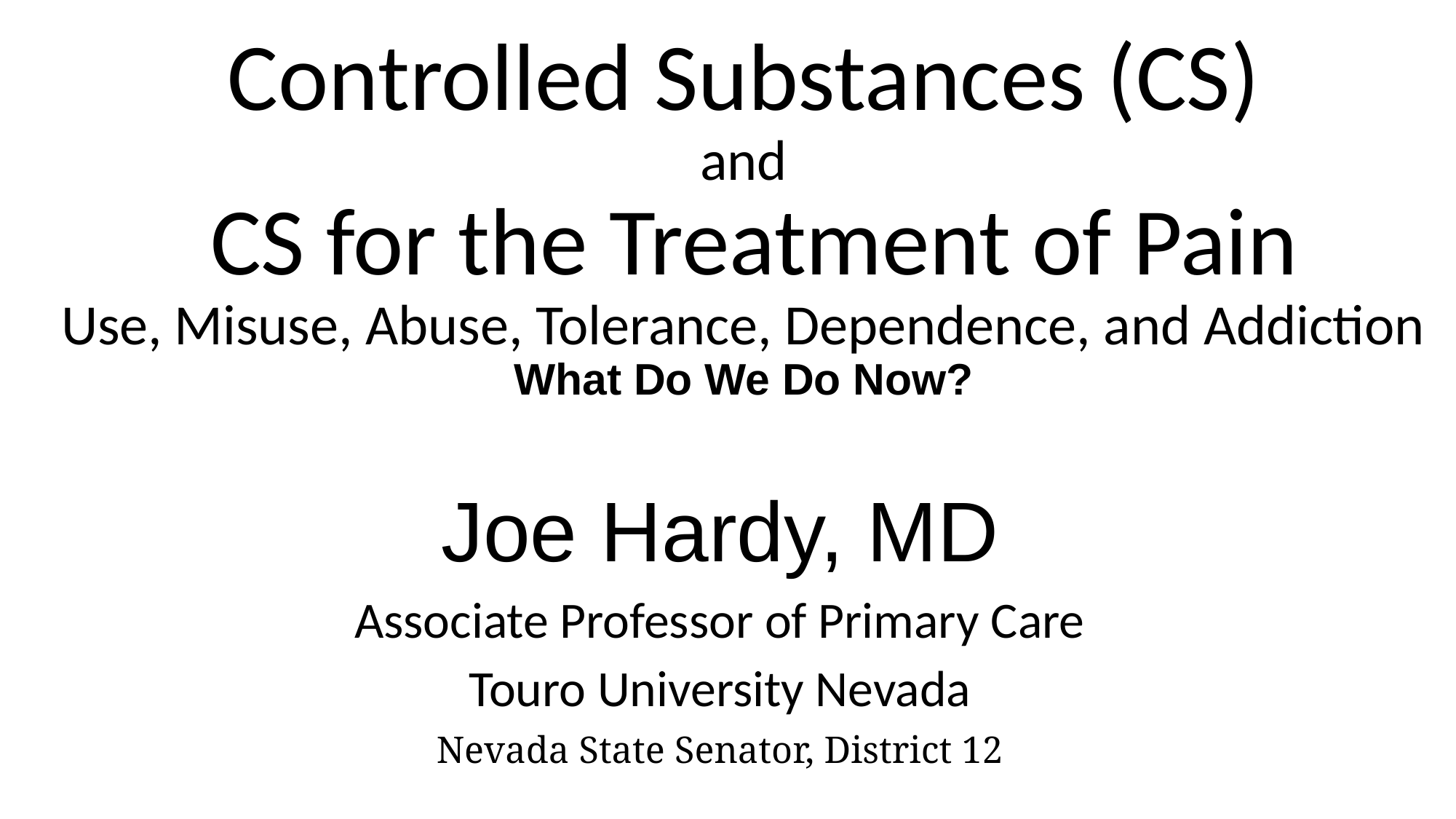

# Controlled Substances (CS) and CS for the Treatment of Pain Use, Misuse, Abuse, Tolerance, Dependence, and Addiction What Do We Do Now?
Joe Hardy, MD
Associate Professor of Primary Care
Touro University Nevada
Nevada State Senator, District 12